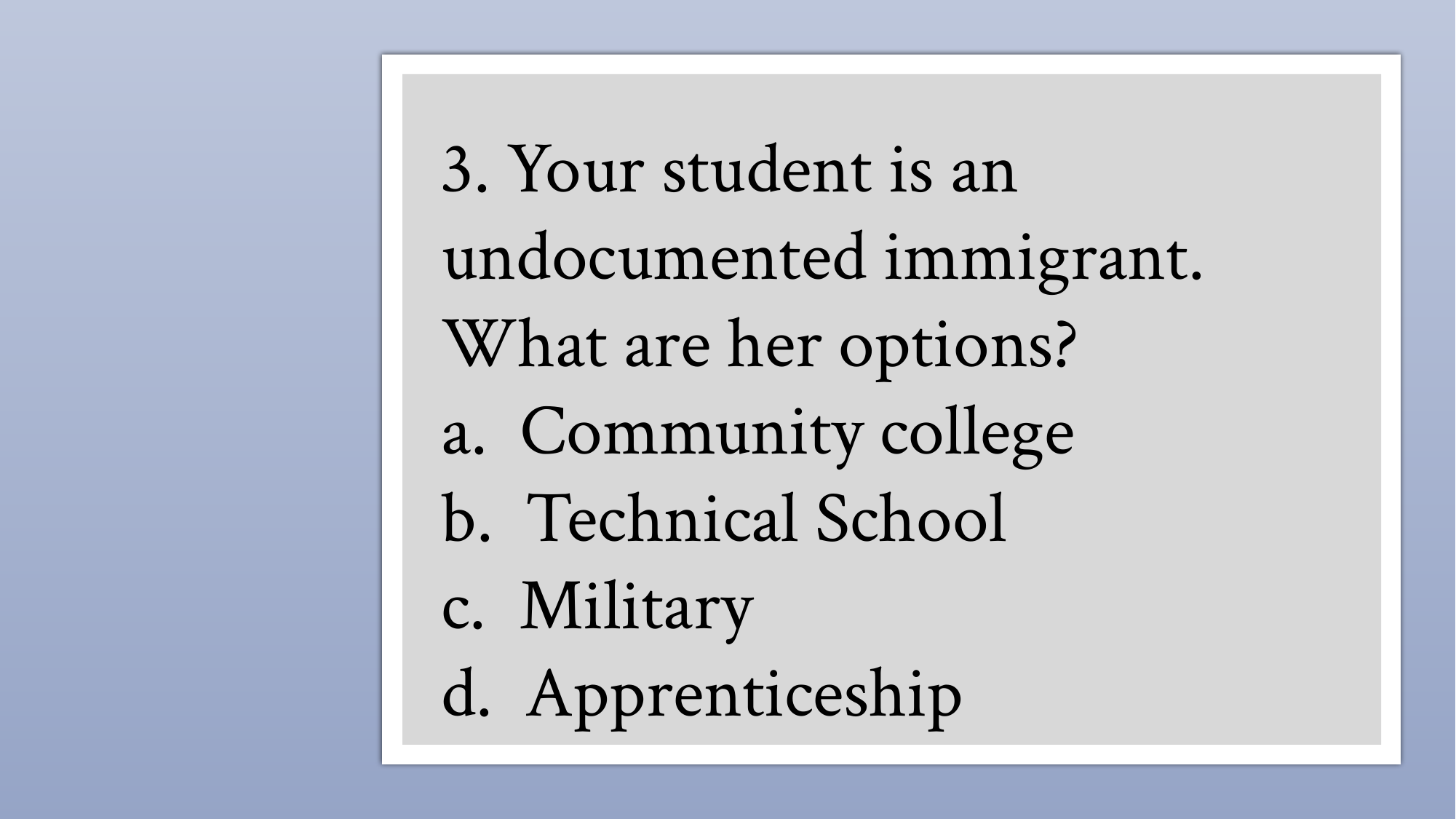

3. Your student is an undocumented immigrant.  What are her options?
a.  Community college
b.  Technical School
c.  Military
d.  Apprenticeship